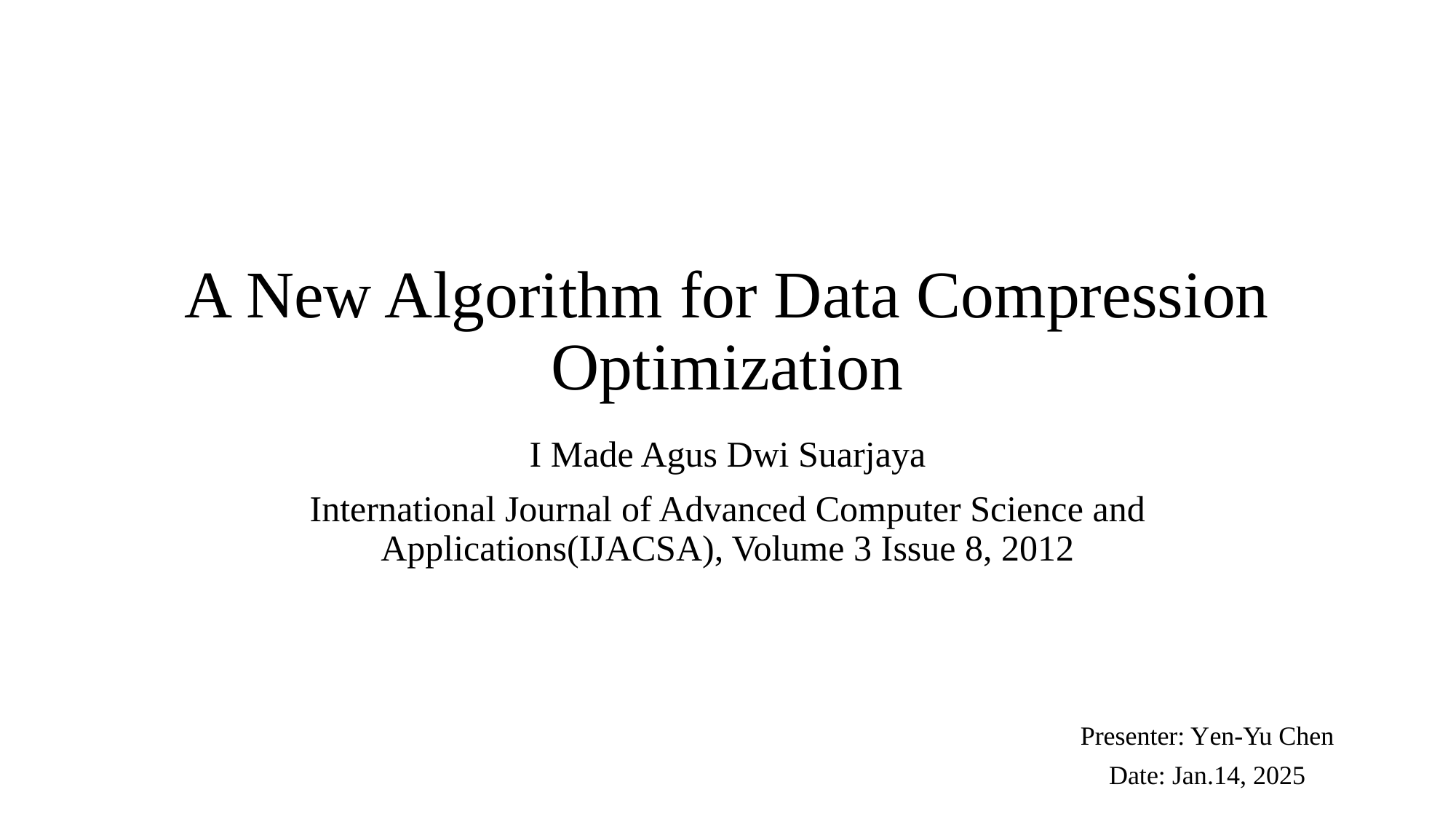

# A New Algorithm for Data Compression Optimization
I Made Agus Dwi Suarjaya
International Journal of Advanced Computer Science and Applications(IJACSA), Volume 3 Issue 8, 2012
Presenter: Yen-Yu Chen
Date: Jan.14, 2025